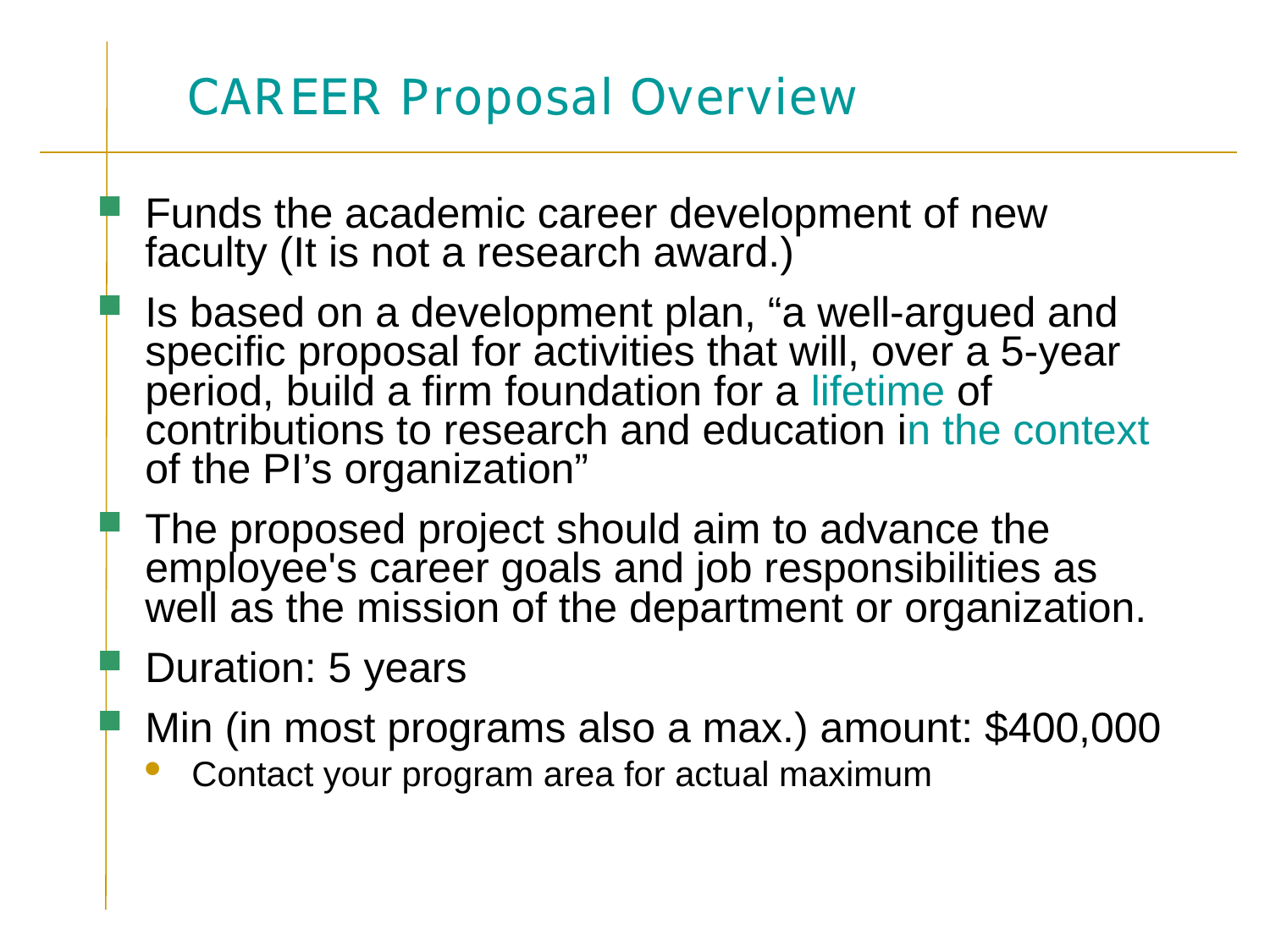

# CAREER Proposal Overview
Funds the academic career development of new faculty (It is not a research award.)
Is based on a development plan, “a well-argued and specific proposal for activities that will, over a 5-year period, build a firm foundation for a lifetime of contributions to research and education in the context of the PI’s organization”
The proposed project should aim to advance the employee's career goals and job responsibilities as well as the mission of the department or organization.
Duration: 5 years
Min (in most programs also a max.) amount: $400,000
Contact your program area for actual maximum